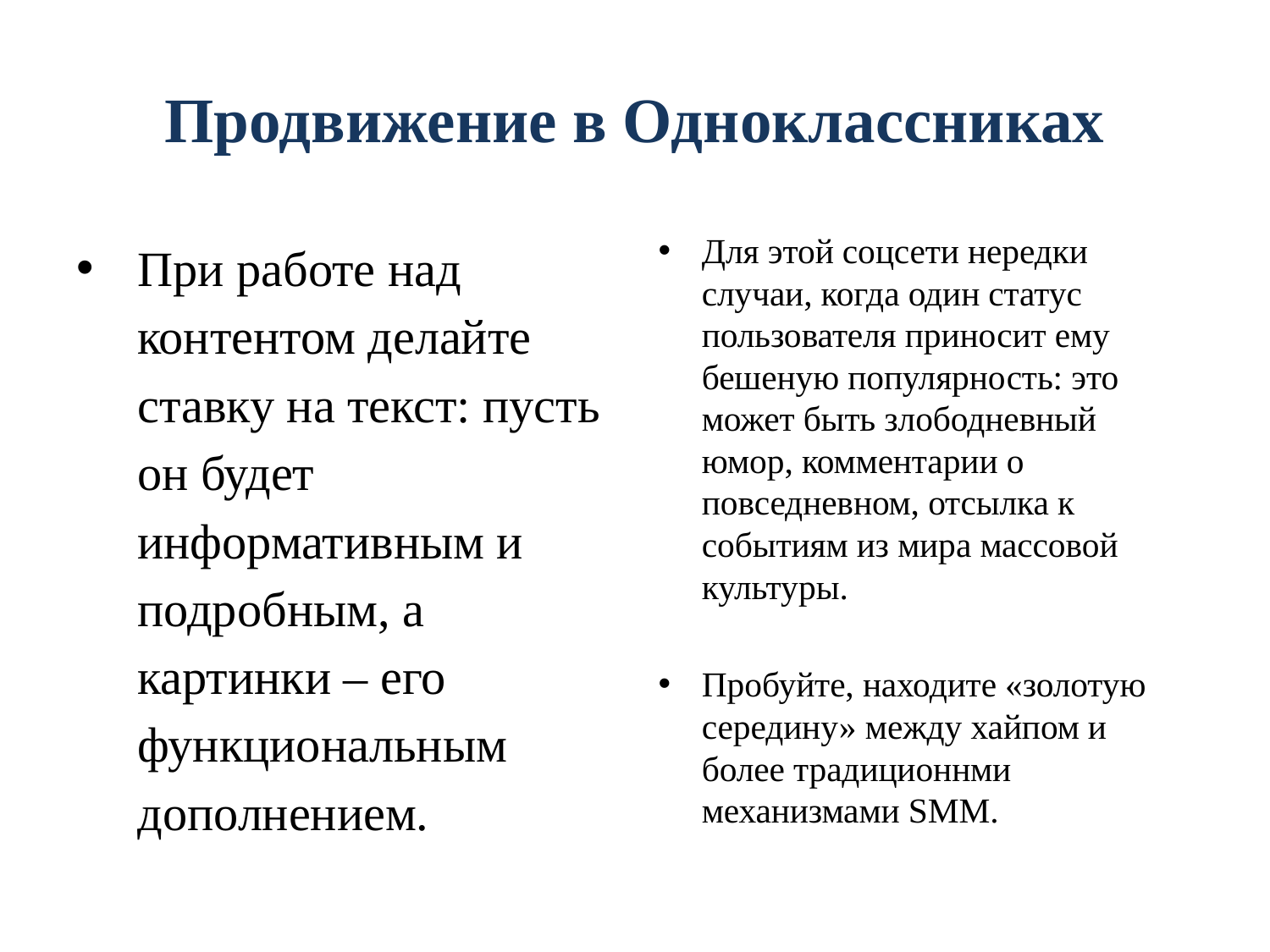

# Продвижение в Одноклассниках
При работе над контентом делайте ставку на текст: пусть он будет информативным и подробным, а картинки – его функциональным дополнением.
Для этой соцсети нередки случаи, когда один статус пользователя приносит ему бешеную популярность: это может быть злободневный юмор, комментарии о повседневном, отсылка к событиям из мира массовой культуры.

Пробуйте, находите «золотую середину» между хайпом и более традиционнми механизмами SMM.